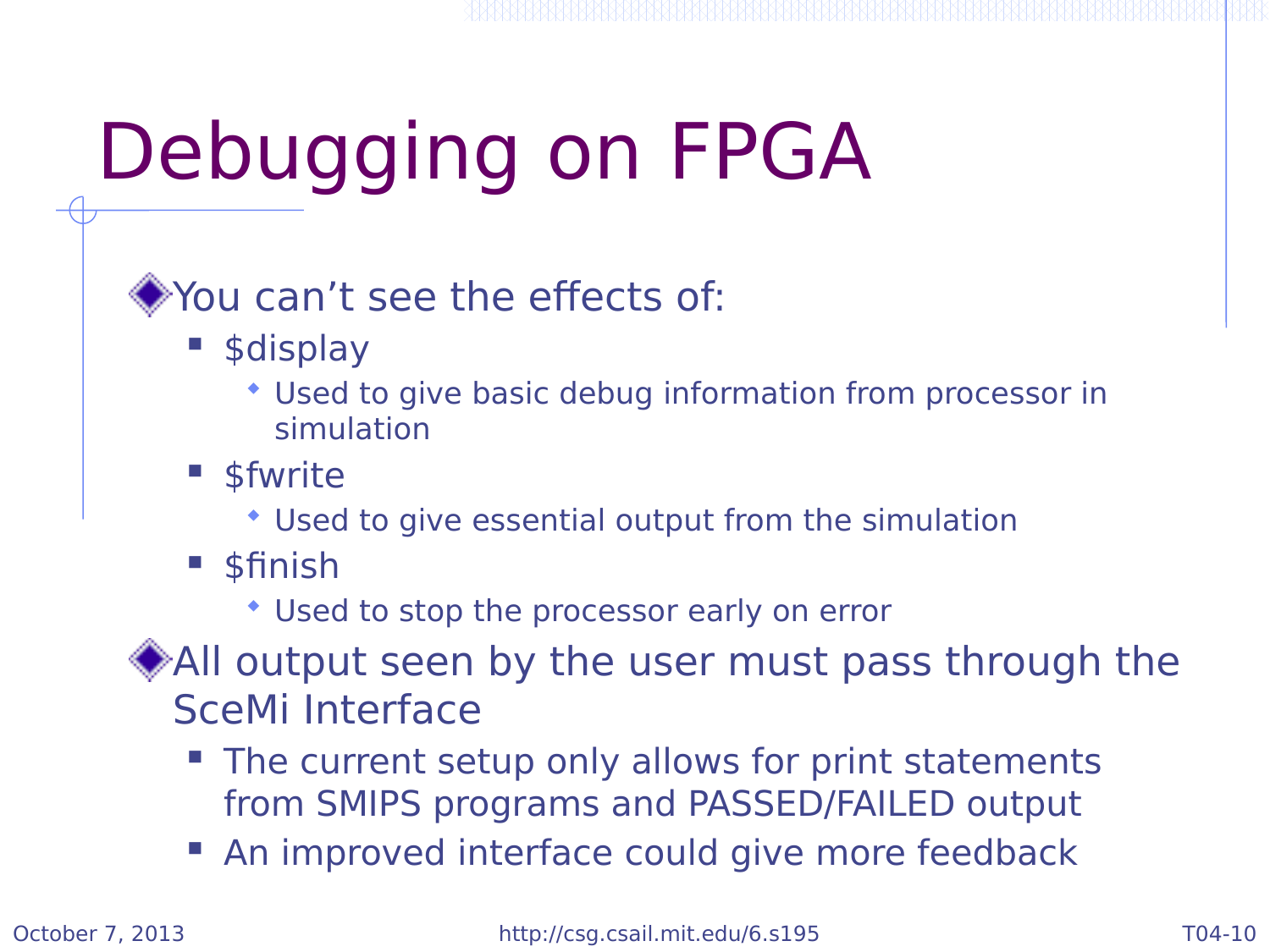

# Debugging on FPGA
You can’t see the effects of:
$display
Used to give basic debug information from processor in simulation
$fwrite
Used to give essential output from the simulation
$finish
Used to stop the processor early on error
All output seen by the user must pass through the SceMi Interface
The current setup only allows for print statements from SMIPS programs and PASSED/FAILED output
An improved interface could give more feedback
October 7, 2013
http://csg.csail.mit.edu/6.s195
T04-10